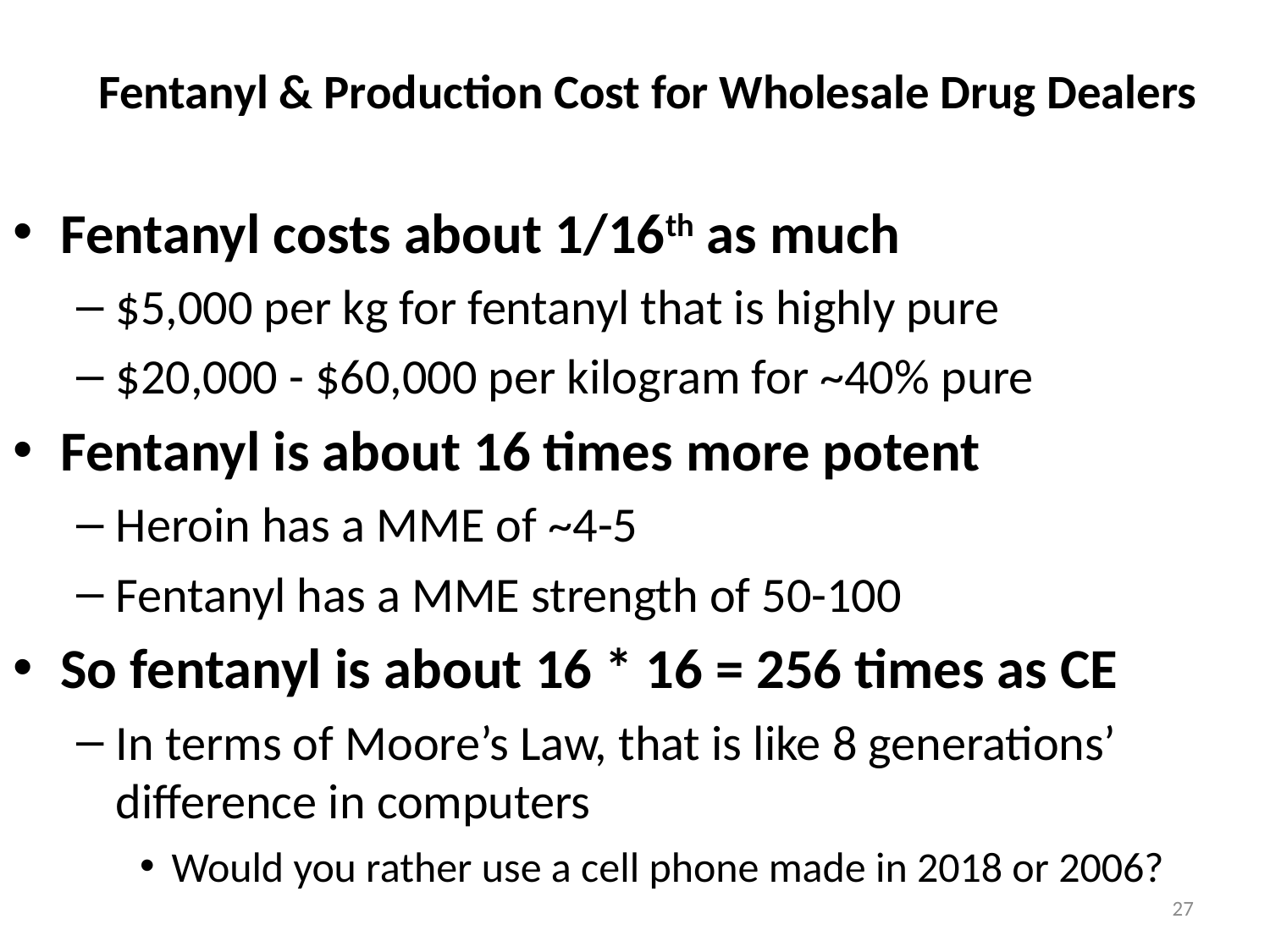

# Fentanyl & Production Cost for Wholesale Drug Dealers
Fentanyl costs about 1/16th as much
$5,000 per kg for fentanyl that is highly pure
$20,000 - $60,000 per kilogram for ~40% pure
Fentanyl is about 16 times more potent
Heroin has a MME of ~4-5
Fentanyl has a MME strength of 50-100
So fentanyl is about 16 * 16 = 256 times as CE
In terms of Moore’s Law, that is like 8 generations’ difference in computers
Would you rather use a cell phone made in 2018 or 2006?

27